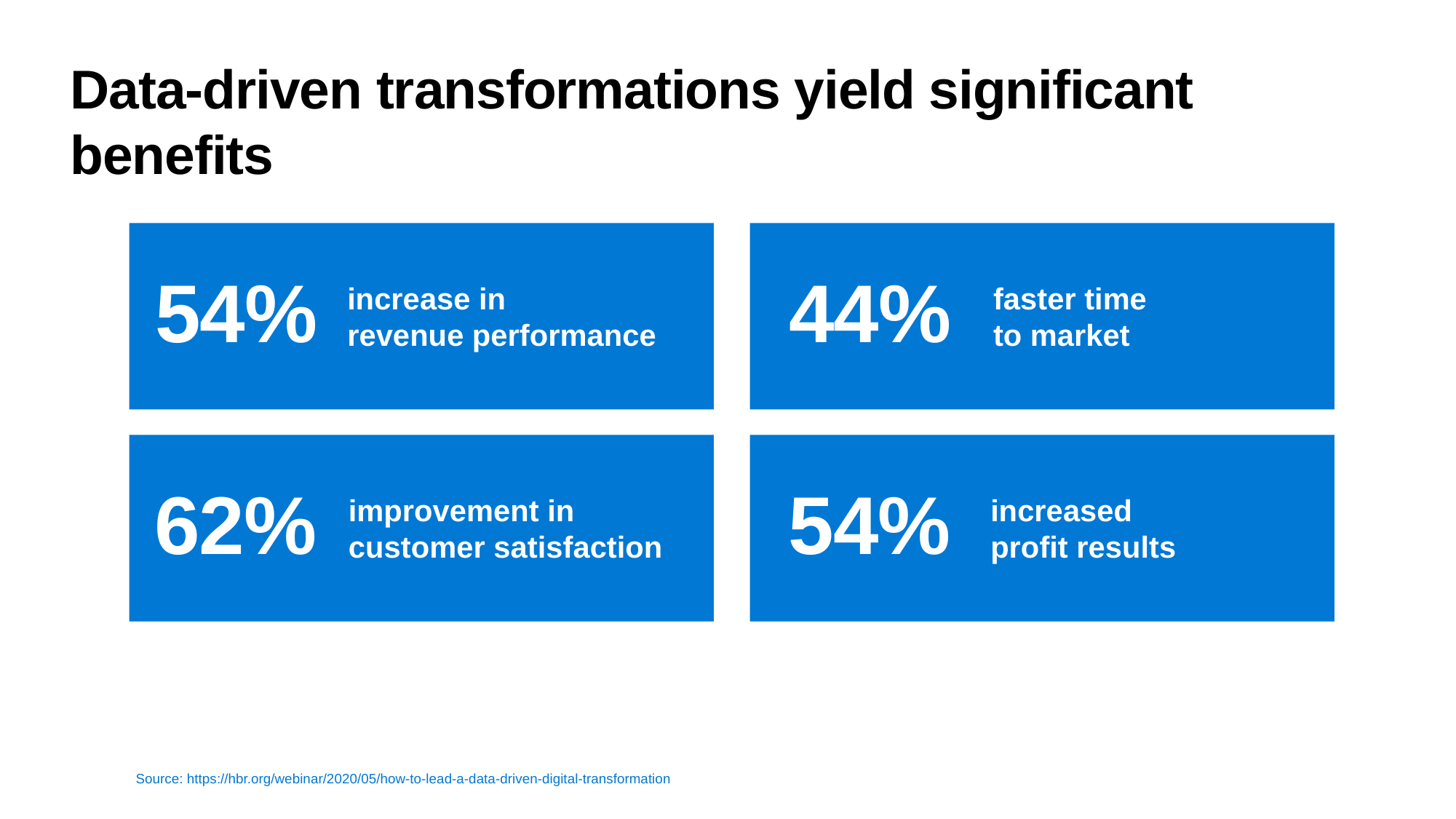

# Data-driven transformations yield significant benefits

54%
44%
increase in
revenue performance
faster time
to market
62%
54%
improvement in
customer satisfaction
increased
profit results
Source: https://hbr.org/webinar/2020/05/how-to-lead-a-data-driven-digital-transformation
67